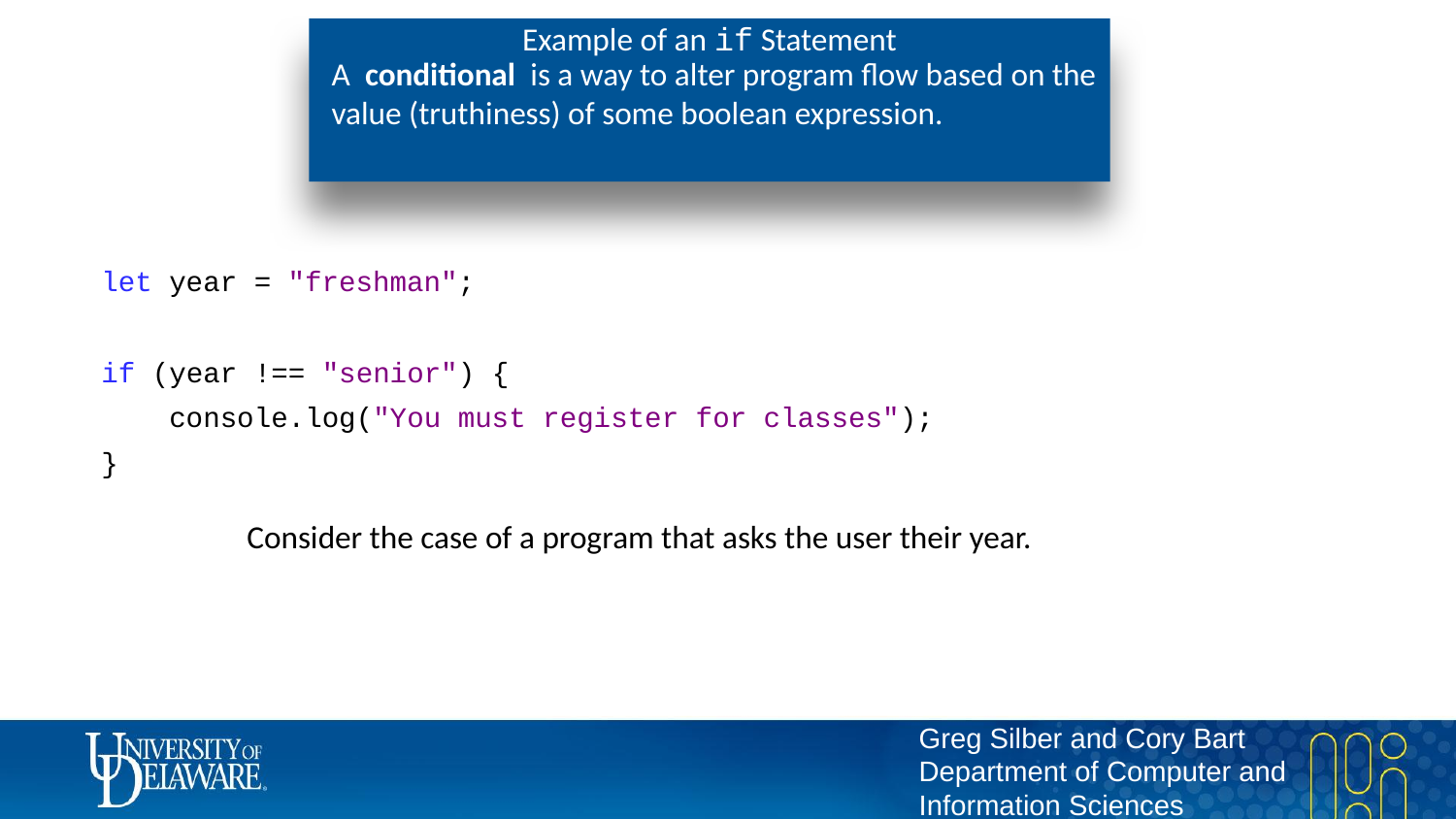

# Example of an if Statement
A  conditional  is a way to alter program flow based on the value (truthiness) of some boolean expression.

let year = "freshman";

if (year !== "senior") {
    console.log("You must register for classes");
}

Consider the case of a program that asks the user their year.